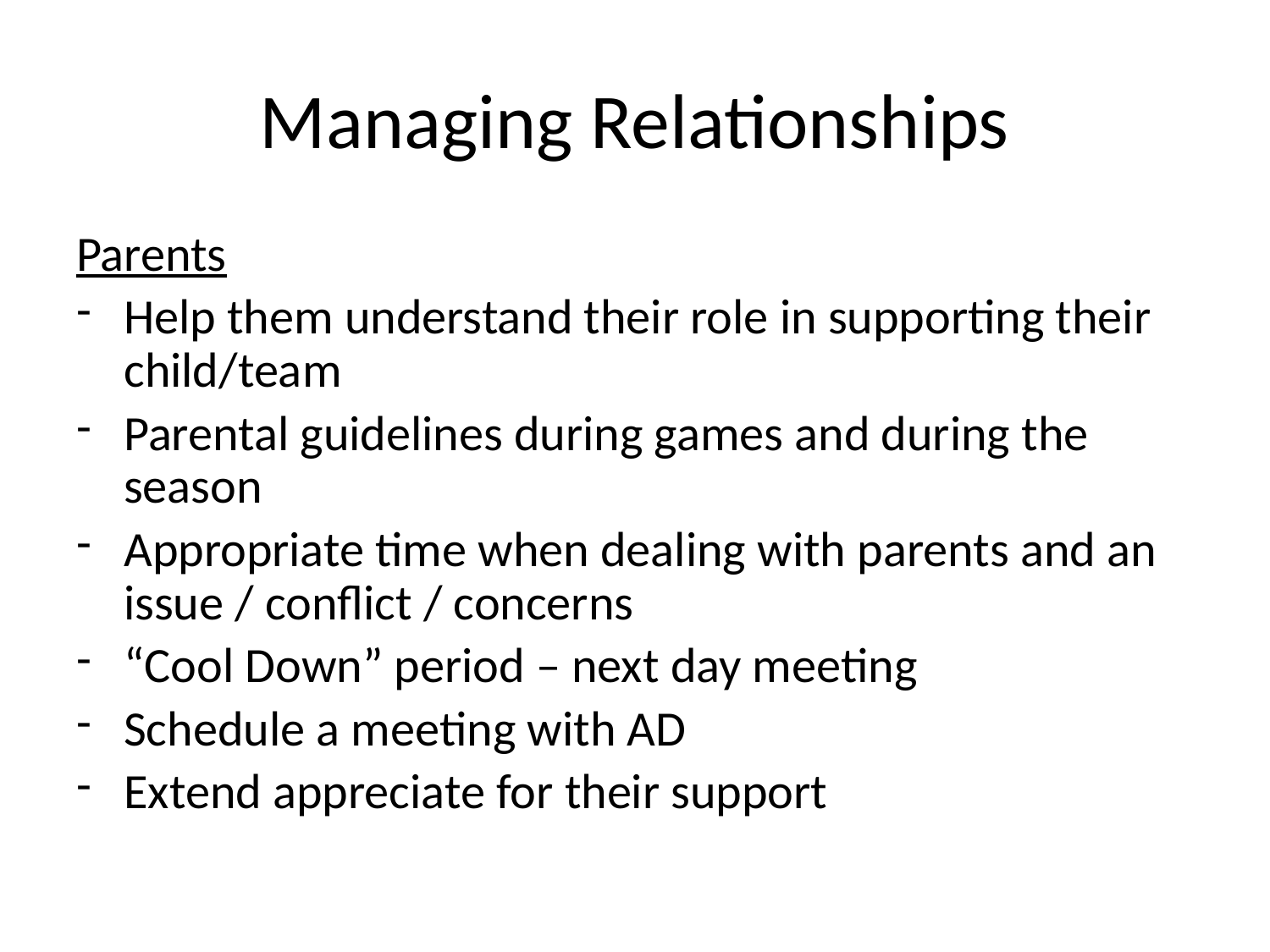

# Managing Relationships
Parents
Help them understand their role in supporting their child/team
Parental guidelines during games and during the season
Appropriate time when dealing with parents and an issue / conflict / concerns
“Cool Down” period – next day meeting
Schedule a meeting with AD
Extend appreciate for their support